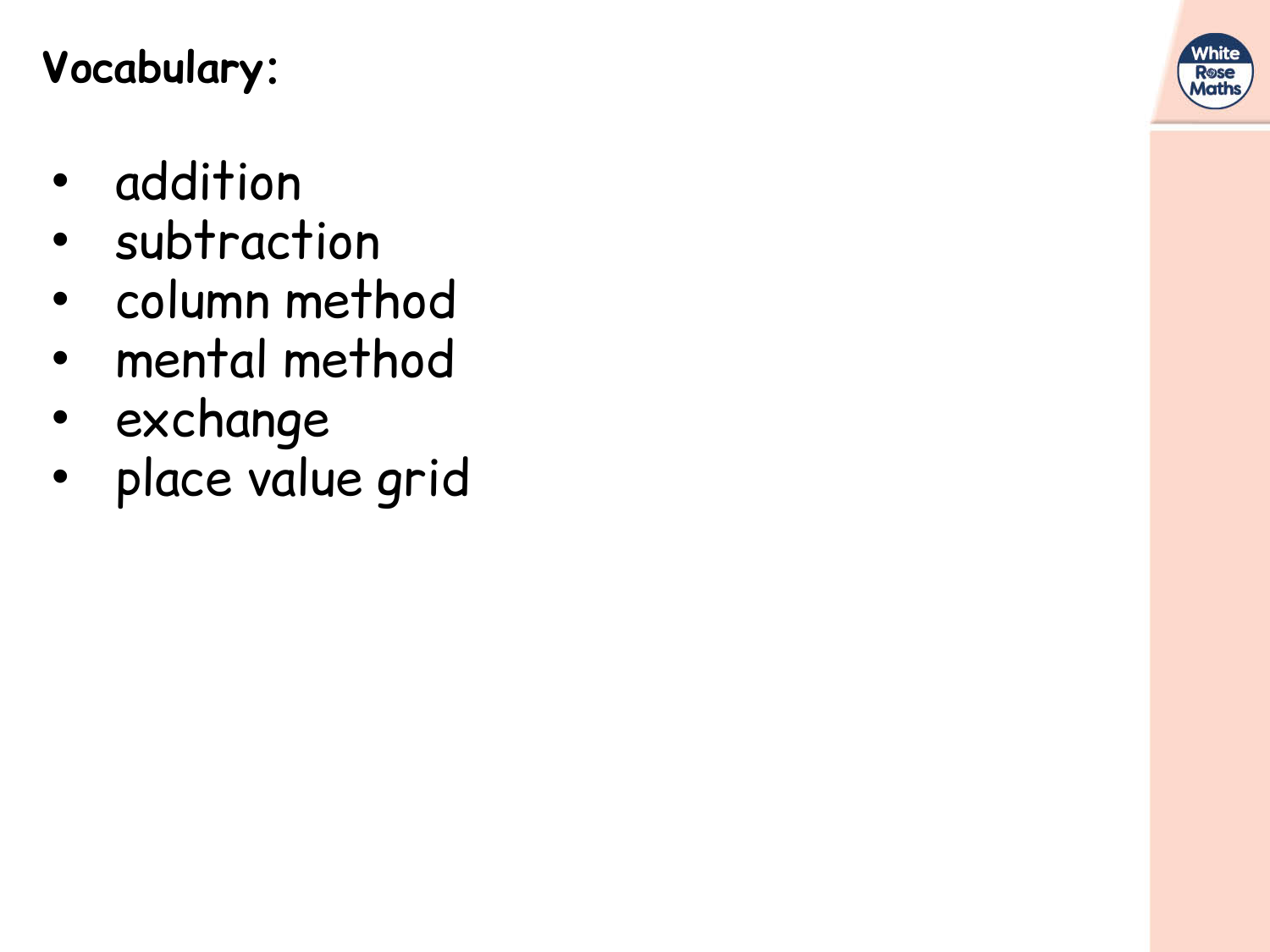

Vocabulary:
addition
subtraction
column method
mental method
exchange
place value grid